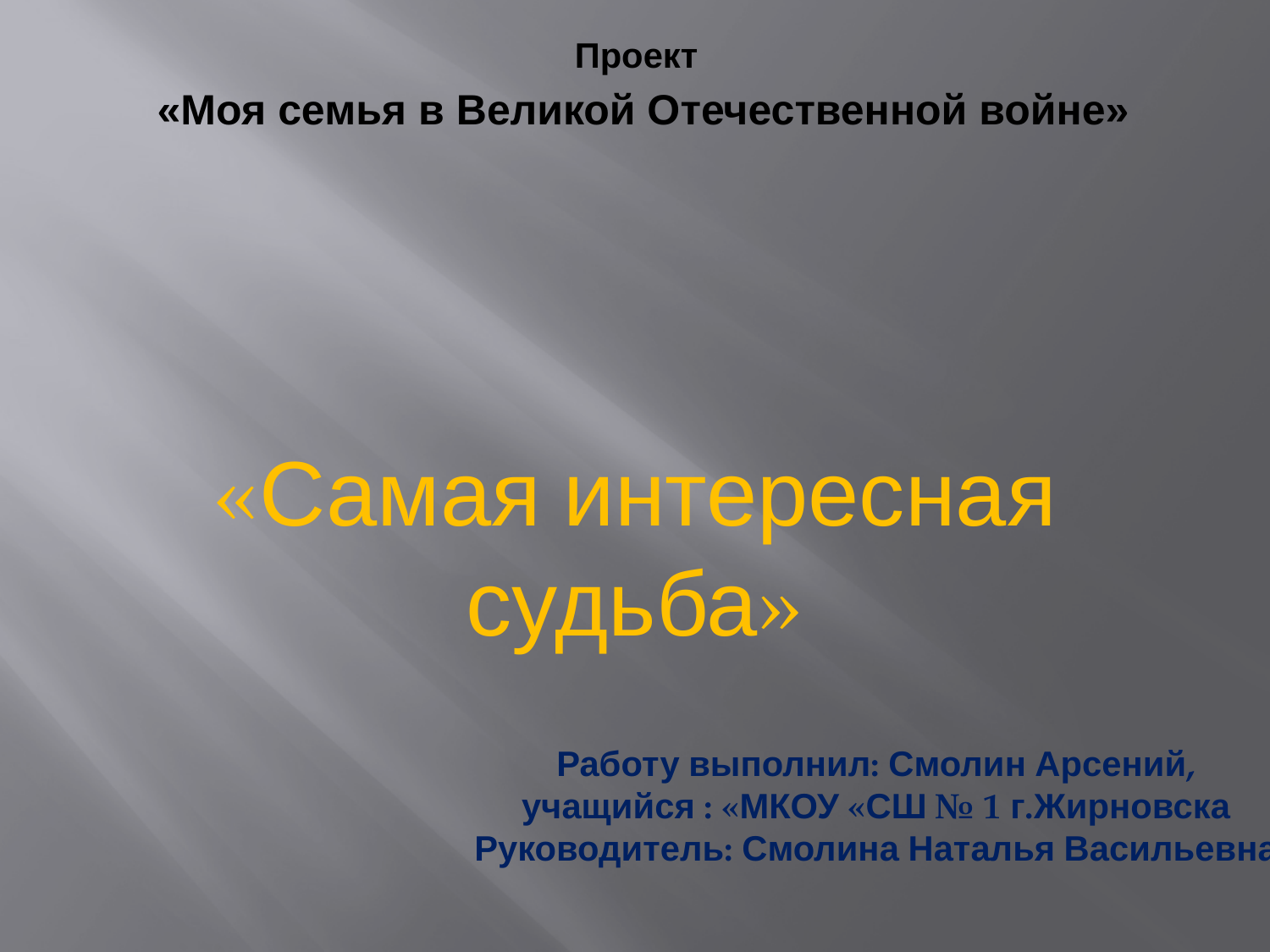

# Проект «Моя семья в Великой Отечественной войне»

«Самая интересная судьба»

Работу выполнил: Смолин Арсений,
учащийся : «МКОУ «СШ № 1 г.Жирновска
Руководитель: Смолина Наталья Васильевна